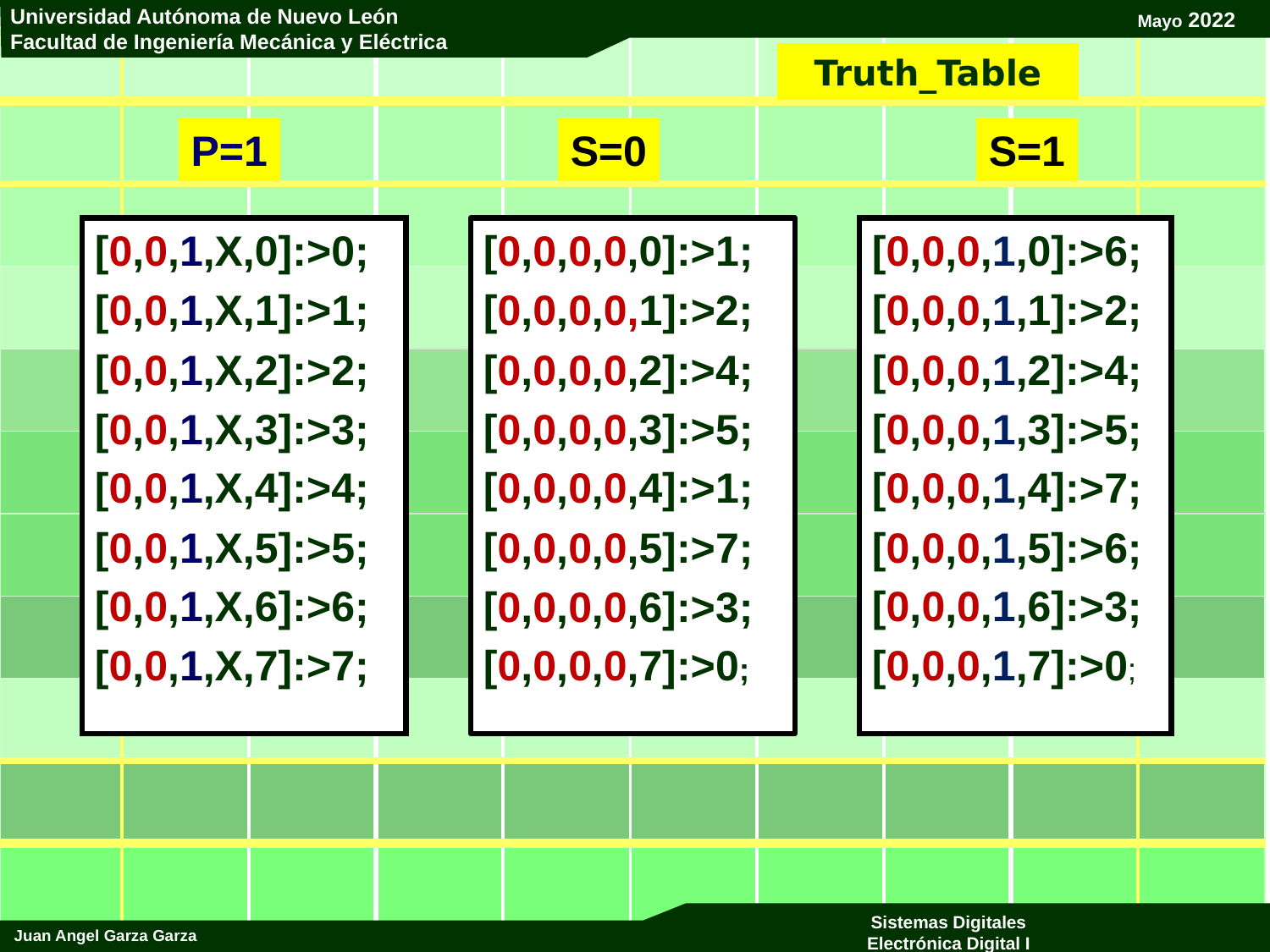

# Truth_Table
P=1
S=0
S=1
[0,0,1,X,0]:>0;
[0,0,1,X,1]:>1;
[0,0,1,X,2]:>2;
[0,0,1,X,3]:>3;
[0,0,1,X,4]:>4;
[0,0,1,X,5]:>5;
[0,0,1,X,6]:>6;
[0,0,1,X,7]:>7;

[0,0,0,0,0]:>1;
[0,0,0,0,1]:>2;
[0,0,0,0,2]:>4;
[0,0,0,0,3]:>5;
[0,0,0,0,4]:>1;
[0,0,0,0,5]:>7;
[0,0,0,0,6]:>3;
[0,0,0,0,7]:>0;
[0,0,0,1,0]:>6;
[0,0,0,1,1]:>2;
[0,0,0,1,2]:>4;
[0,0,0,1,3]:>5;
[0,0,0,1,4]:>7;
[0,0,0,1,5]:>6;
[0,0,0,1,6]:>3;
[0,0,0,1,7]:>0;